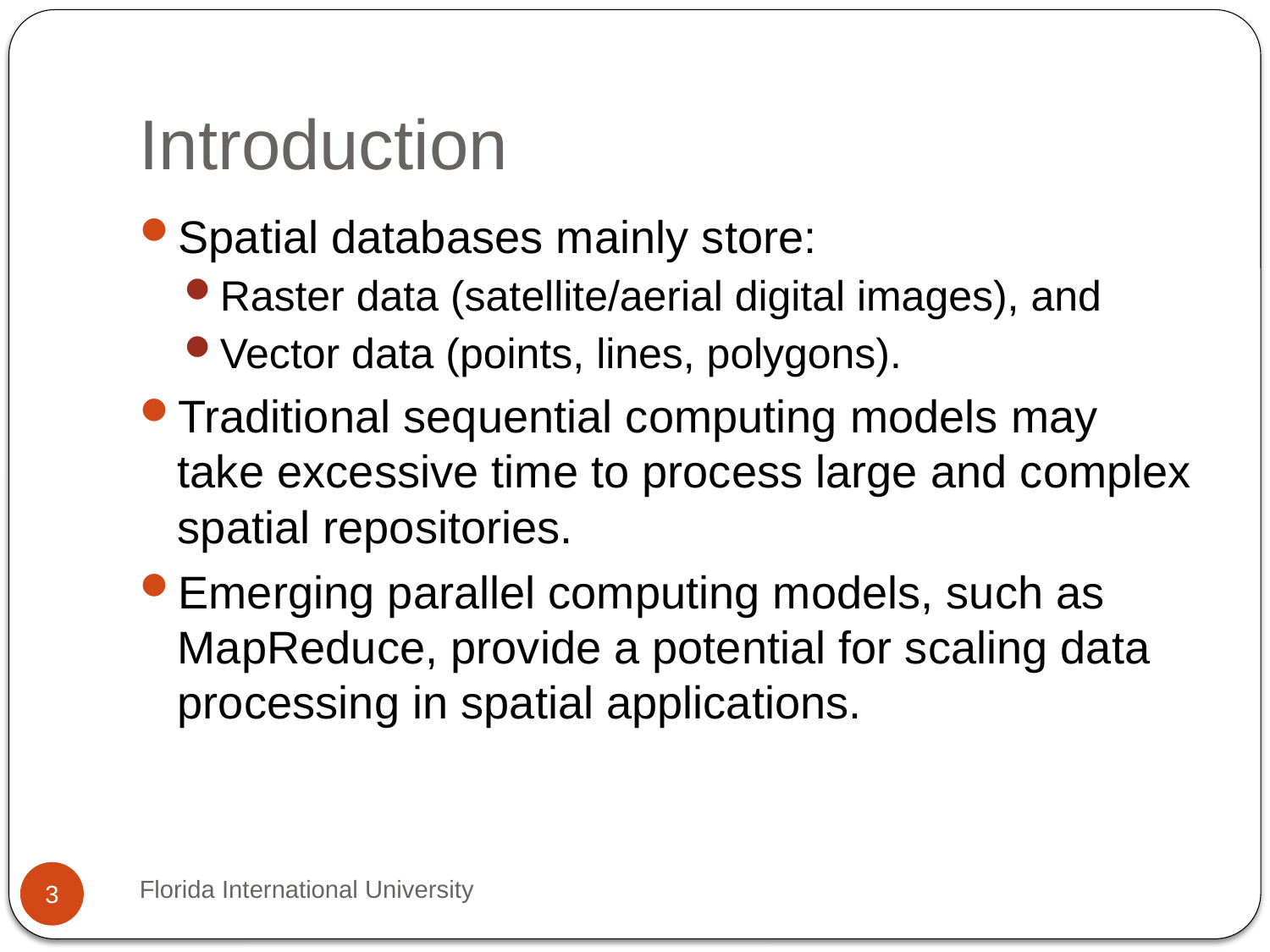

# Introduction
Spatial databases mainly store:
Raster data (satellite/aerial digital images), and
Vector data (points, lines, polygons).
Traditional sequential computing models may take excessive time to process large and complex spatial repositories.
Emerging parallel computing models, such as MapReduce, provide a potential for scaling data processing in spatial applications.
Florida International University
3